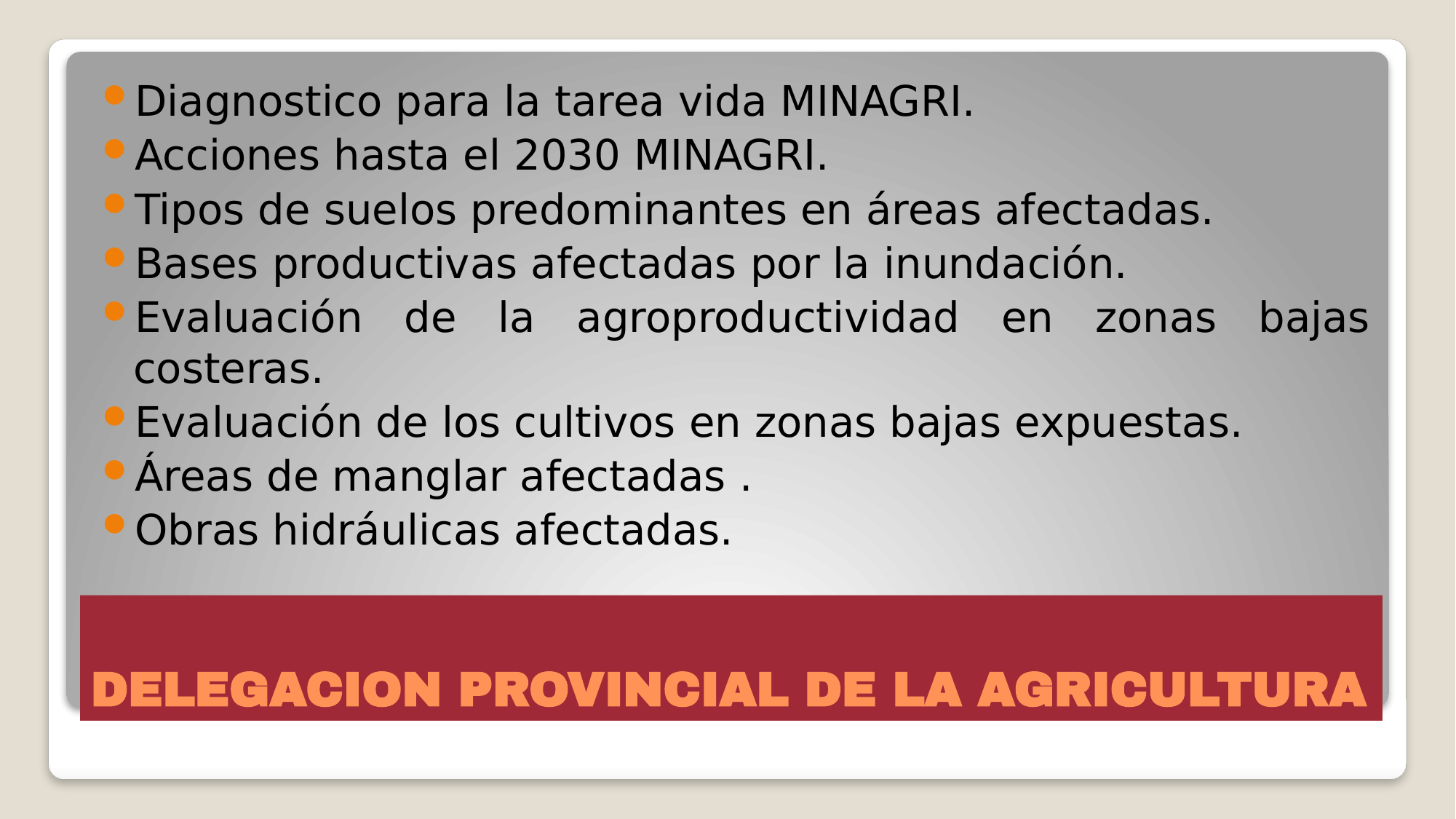

Diagnostico para la tarea vida MINAGRI.
Acciones hasta el 2030 MINAGRI.
Tipos de suelos predominantes en áreas afectadas.
Bases productivas afectadas por la inundación.
Evaluación de la agroproductividad en zonas bajas costeras.
Evaluación de los cultivos en zonas bajas expuestas.
Áreas de manglar afectadas .
Obras hidráulicas afectadas.
# DELEGACION PROVINCIAL DE LA AGRICULTURA